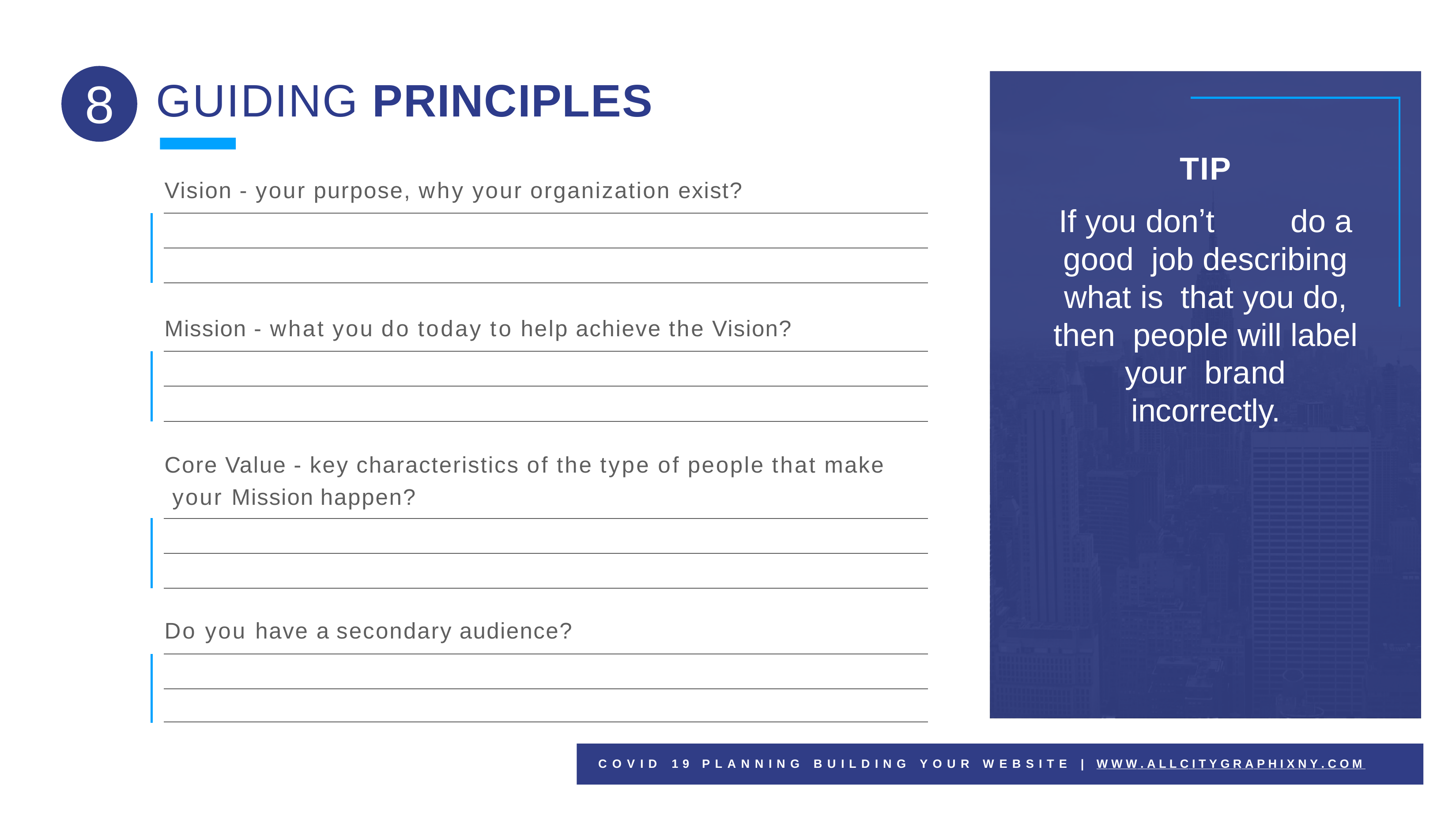

# 8
GUIDING PRINCIPLES

TIP
If you donʼt	do a good  job describing what is  that you do, then  people will label your  brand incorrectly.

Vision - your purpose, why your organization exist?

Mission - what you do today to help achieve the Vision?

Core Value - key characteristics of the type of people that make  your Mission happen?

Do you have a secondary audience?

C O V I D	1 9	P L A N N I N G	B U I L D I N G	Y O U R	W E B S I T E	|
W W W . A L L C I T Y G R A P H I X N Y . C O M